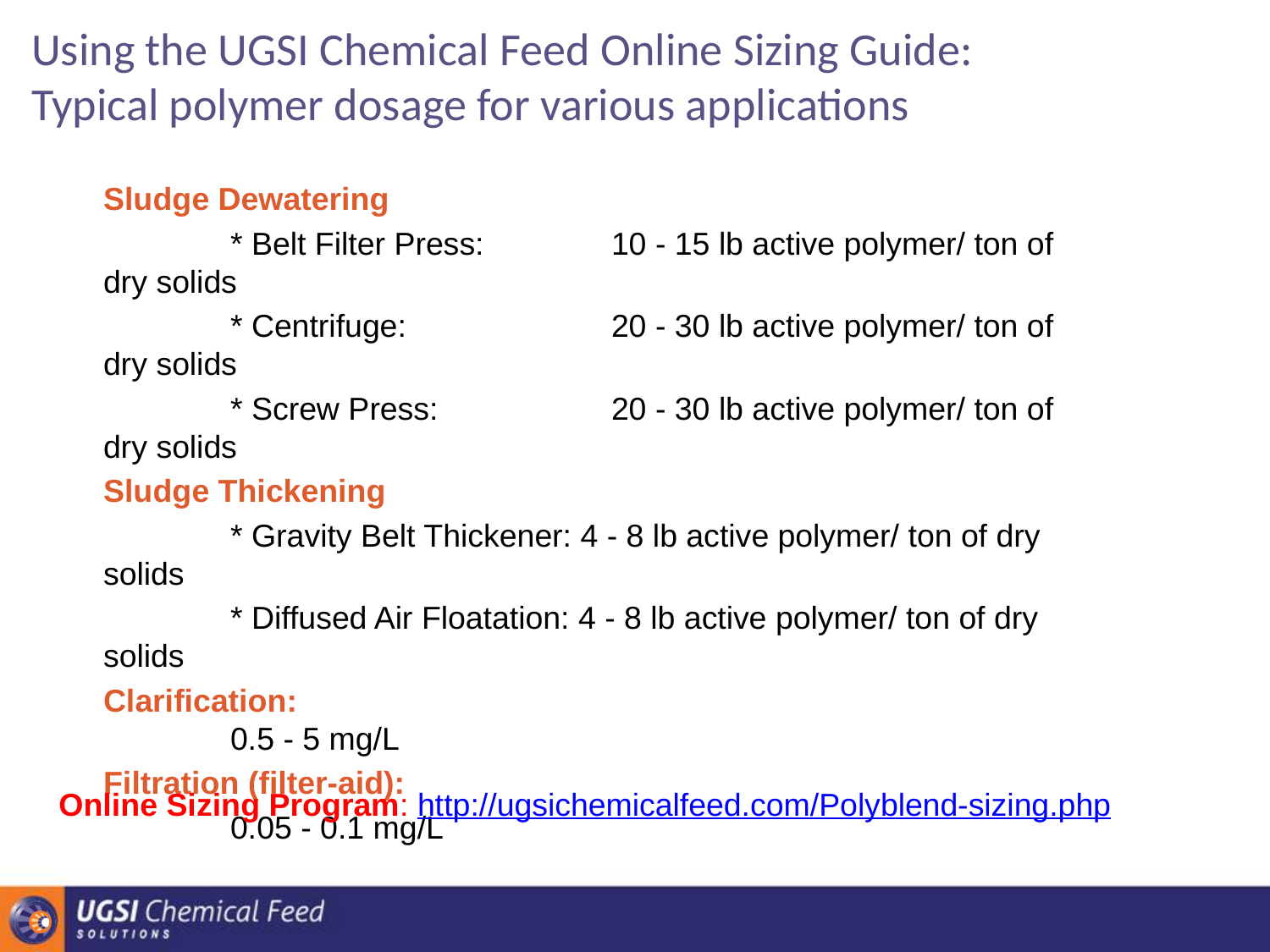

# Using the UGSI Chemical Feed Online Sizing Guide: Typical polymer dosage for various applications
Sludge Dewatering
	* Belt Filter Press: 	10 - 15 lb active polymer/ ton of dry solids
	* Centrifuge:		20 - 30 lb active polymer/ ton of dry solids
	* Screw Press:		20 - 30 lb active polymer/ ton of dry solids
Sludge Thickening
	* Gravity Belt Thickener: 4 - 8 lb active polymer/ ton of dry solids
	* Diffused Air Floatation: 4 - 8 lb active polymer/ ton of dry solids
Clarification:
	0.5 - 5 mg/L
Filtration (filter-aid):
	0.05 - 0.1 mg/L
Online Sizing Program: http://ugsichemicalfeed.com/Polyblend-sizing.php